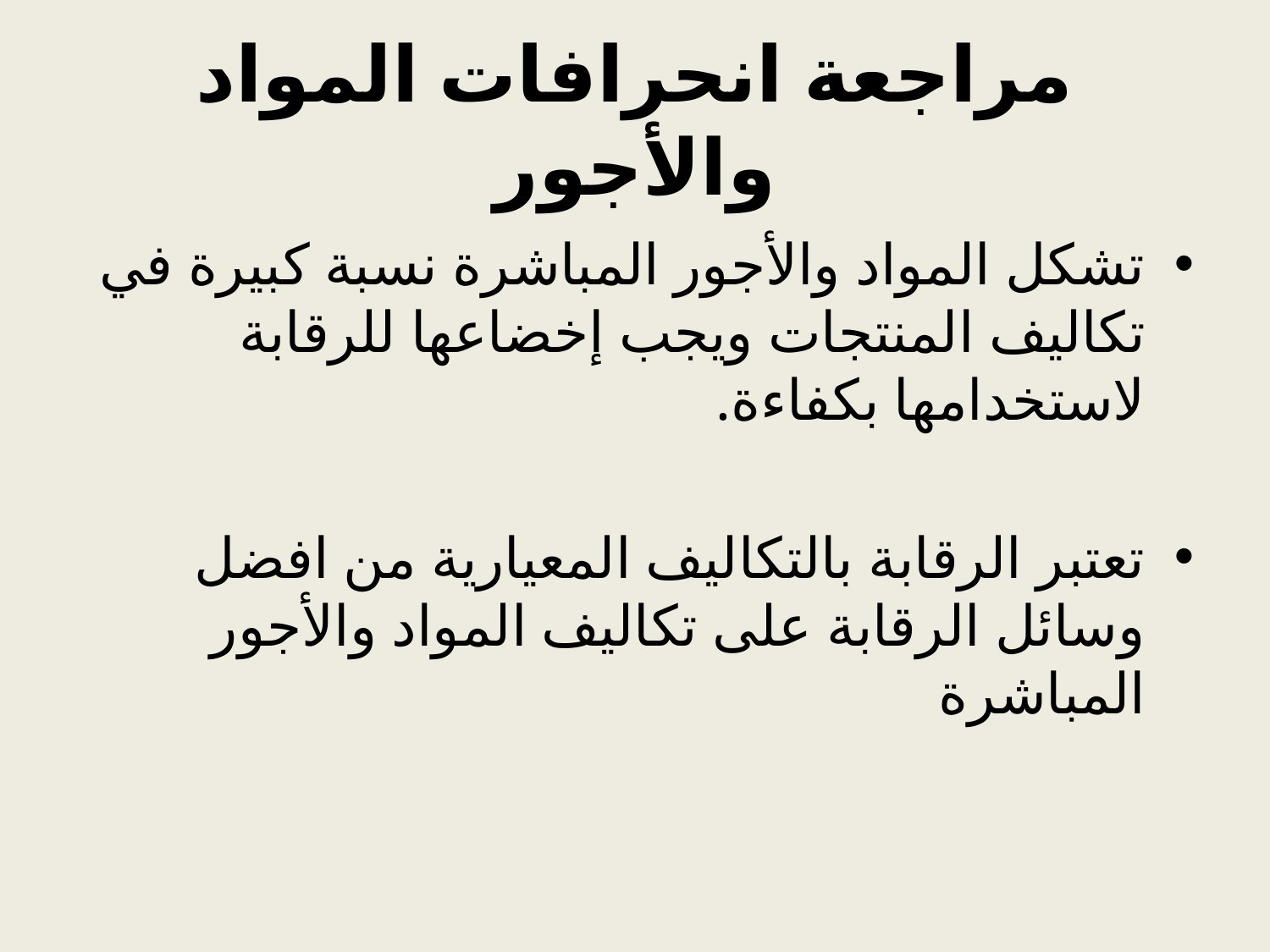

# مراجعة انحرافات المواد والأجور
تشكل المواد والأجور المباشرة نسبة كبيرة في تكاليف المنتجات ويجب إخضاعها للرقابة لاستخدامها بكفاءة.

تعتبر الرقابة بالتكاليف المعيارية من افضل وسائل الرقابة على تكاليف المواد والأجور المباشرة